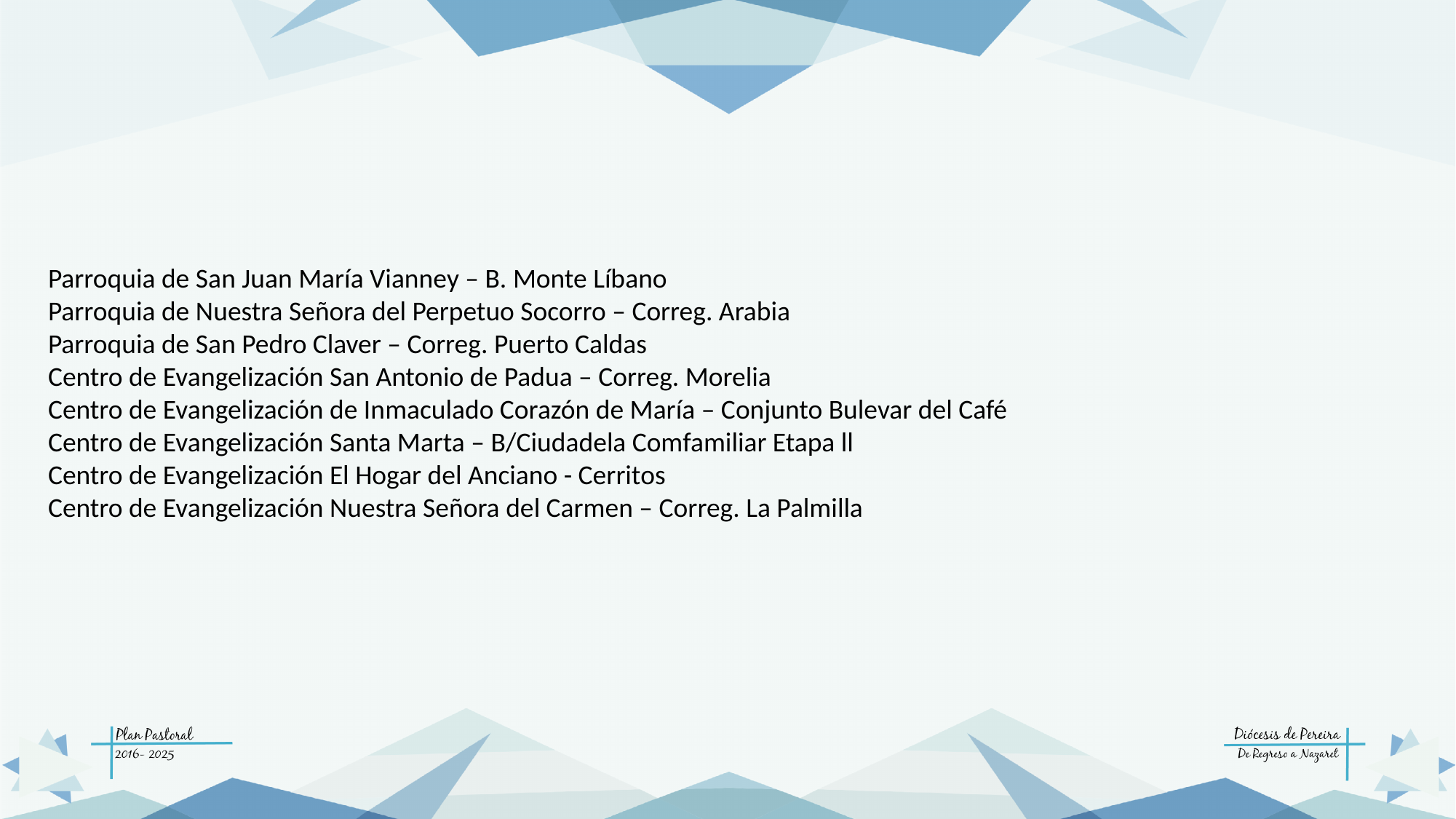

Parroquia de San Juan María Vianney – B. Monte Líbano
Parroquia de Nuestra Señora del Perpetuo Socorro – Correg. Arabia
Parroquia de San Pedro Claver – Correg. Puerto Caldas
Centro de Evangelización San Antonio de Padua – Correg. Morelia
Centro de Evangelización de Inmaculado Corazón de María – Conjunto Bulevar del Café
Centro de Evangelización Santa Marta – B/Ciudadela Comfamiliar Etapa ll
Centro de Evangelización El Hogar del Anciano - Cerritos
Centro de Evangelización Nuestra Señora del Carmen – Correg. La Palmilla